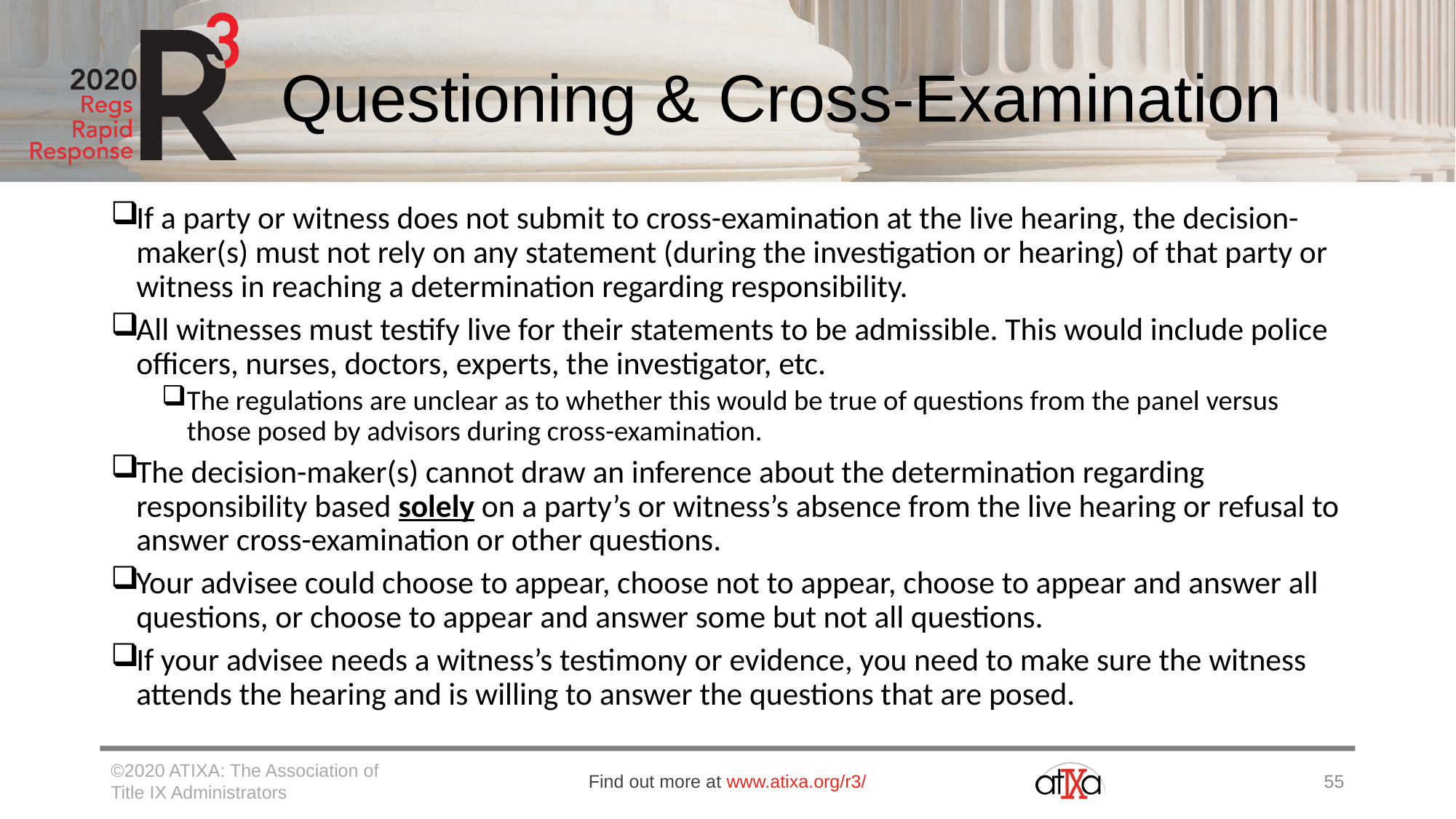

# Questioning & Cross-Examination
If a party or witness does not submit to cross-examination at the live hearing, the decision-maker(s) must not rely on any statement (during the investigation or hearing) of that party or witness in reaching a determination regarding responsibility.
All witnesses must testify live for their statements to be admissible. This would include police officers, nurses, doctors, experts, the investigator, etc.
The regulations are unclear as to whether this would be true of questions from the panel versus those posed by advisors during cross-examination.
The decision-maker(s) cannot draw an inference about the determination regarding responsibility based solely on a party’s or witness’s absence from the live hearing or refusal to answer cross-examination or other questions.
Your advisee could choose to appear, choose not to appear, choose to appear and answer all questions, or choose to appear and answer some but not all questions.
If your advisee needs a witness’s testimony or evidence, you need to make sure the witness attends the hearing and is willing to answer the questions that are posed.
©2020 ATIXA: The Association of Title IX Administrators
Find out more at www.atixa.org/r3/
55